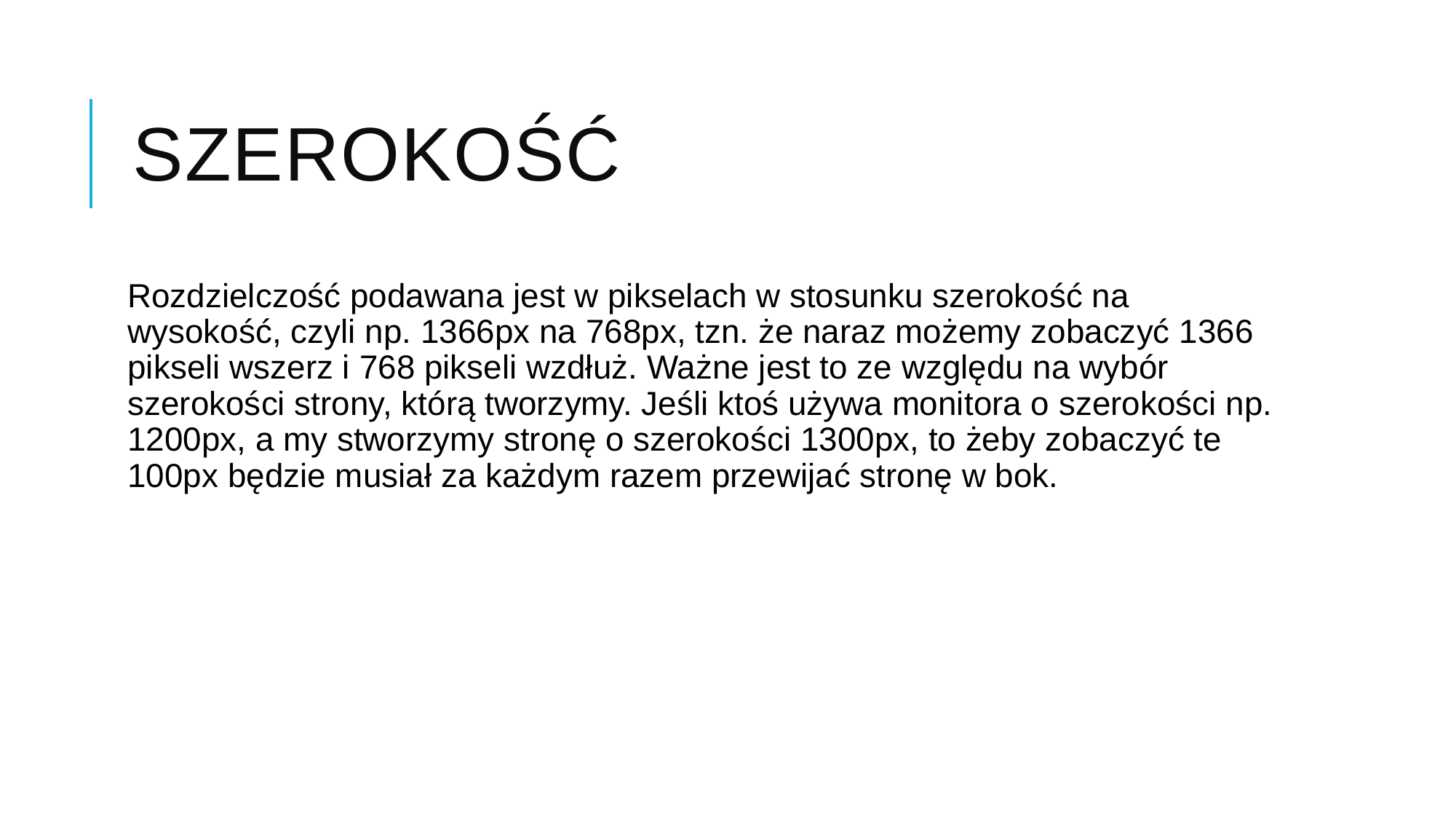

# Szerokość
Rozdzielczość podawana jest w pikselach w stosunku szerokość na wysokość, czyli np. 1366px na 768px, tzn. że naraz możemy zobaczyć 1366 pikseli wszerz i 768 pikseli wzdłuż. Ważne jest to ze względu na wybór szerokości strony, którą tworzymy. Jeśli ktoś używa monitora o szerokości np. 1200px, a my stworzymy stronę o szerokości 1300px, to żeby zobaczyć te 100px będzie musiał za każdym razem przewijać stronę w bok.